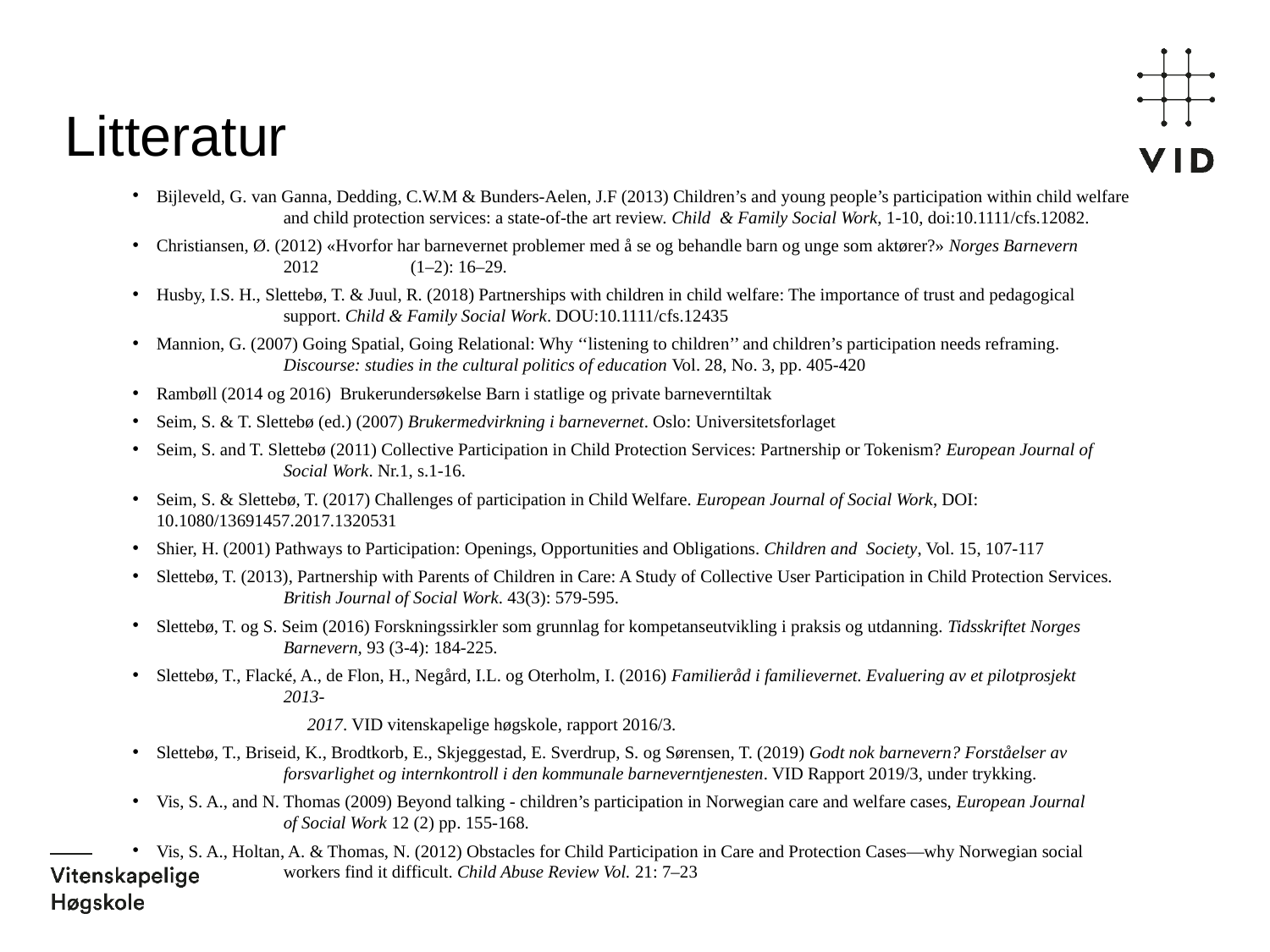

# Litteratur
Bijleveld, G. van Ganna, Dedding, C.W.M & Bunders-Aelen, J.F (2013) Children’s and young people’s participation within child welfare 	and child protection services: a state-of-the art review. Child  & Family Social Work, 1-10, doi:10.1111/cfs.12082.
Christiansen, Ø. (2012) «Hvorfor har barnevernet problemer med å se og behandle barn og unge som aktører?» Norges Barnevern 	2012 	(1–2): 16–29.
Husby, I.S. H., Slettebø, T. & Juul, R. (2018) Partnerships with children in child welfare: The importance of trust and pedagogical 	support. Child & Family Social Work. DOU:10.1111/cfs.12435
Mannion, G. (2007) Going Spatial, Going Relational: Why ‘‘listening to children’’ and children’s participation needs reframing. 	Discourse: studies in the cultural politics of education Vol. 28, No. 3, pp. 405-420
Rambøll (2014 og 2016)  Brukerundersøkelse Barn i statlige og private barneverntiltak
Seim, S. & T. Slettebø (ed.) (2007) Brukermedvirkning i barnevernet. Oslo: Universitetsforlaget
Seim, S. and T. Slettebø (2011) Collective Participation in Child Protection Services: Partnership or Tokenism? European Journal of 	Social Work. Nr.1, s.1-16.
Seim, S. & Slettebø, T. (2017) Challenges of participation in Child Welfare. European Journal of Social Work, DOI: 	10.1080/13691457.2017.1320531
Shier, H. (2001) Pathways to Participation: Openings, Opportunities and Obligations. Children and  Society, Vol. 15, 107-117
Slettebø, T. (2013), Partnership with Parents of Children in Care: A Study of Collective User Participation in Child Protection Services. 	British Journal of Social Work. 43(3): 579-595.
Slettebø, T. og S. Seim (2016) Forskningssirkler som grunnlag for kompetanseutvikling i praksis og utdanning. Tidsskriftet Norges 	Barnevern, 93 (3-4): 184-225.
Slettebø, T., Flacké, A., de Flon, H., Negård, I.L. og Oterholm, I. (2016) Familieråd i familievernet. Evaluering av et pilotprosjekt 	2013-
	2017. VID vitenskapelige høgskole, rapport 2016/3.
Slettebø, T., Briseid, K., Brodtkorb, E., Skjeggestad, E. Sverdrup, S. og Sørensen, T. (2019) Godt nok barnevern? Forståelser av 	forsvarlighet og internkontroll i den kommunale barneverntjenesten. VID Rapport 2019/3, under trykking.
Vis, S. A., and N. Thomas (2009) Beyond talking - children’s participation in Norwegian care and welfare cases, European Journal 	of Social Work 12 (2) pp. 155-168.
Vis, S. A., Holtan, A. & Thomas, N. (2012) Obstacles for Child Participation in Care and Protection Cases—why Norwegian social 	workers find it difficult. Child Abuse Review Vol. 21: 7–23